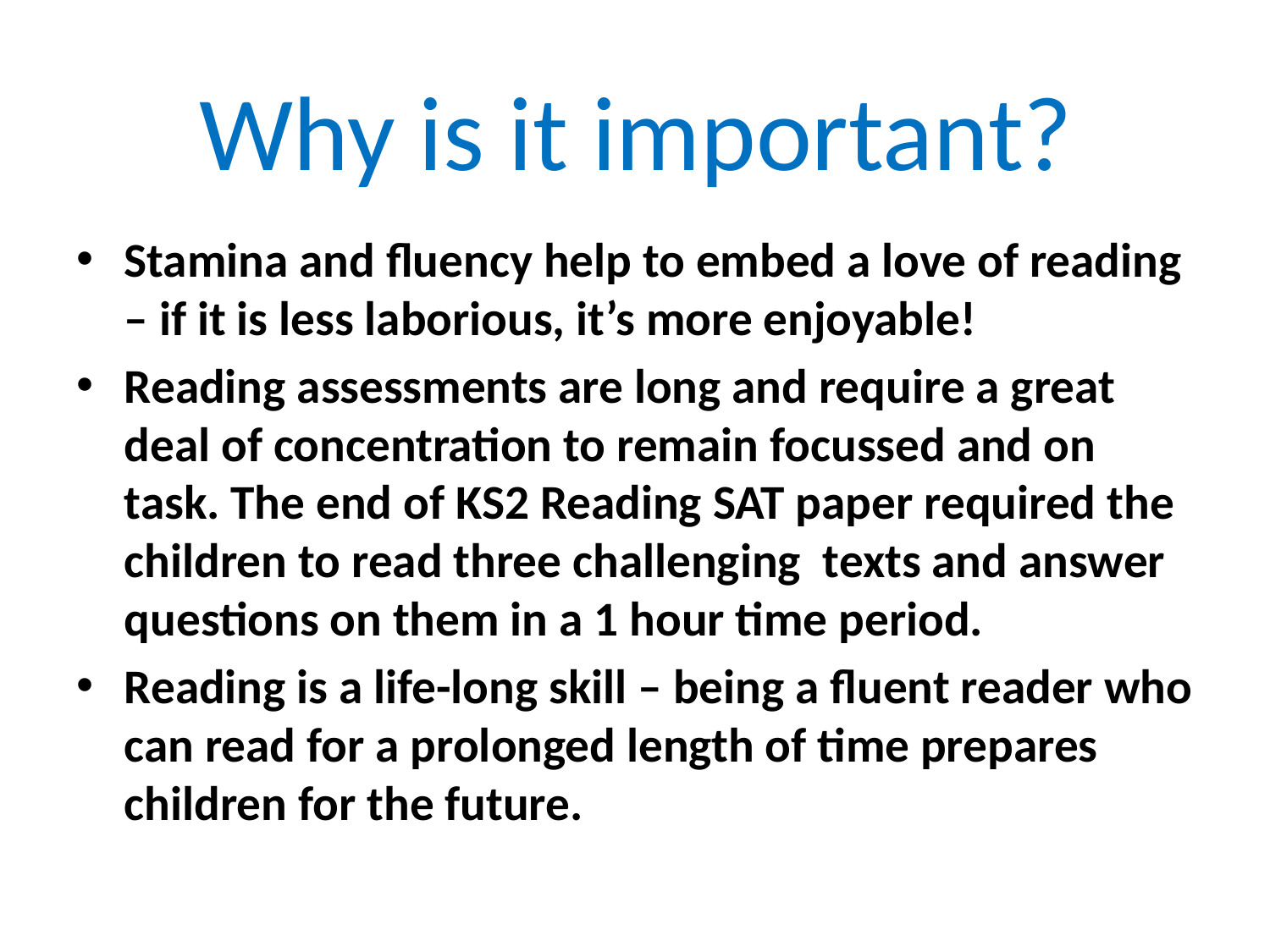

# Why is it important?
Stamina and fluency help to embed a love of reading – if it is less laborious, it’s more enjoyable!
Reading assessments are long and require a great deal of concentration to remain focussed and on task. The end of KS2 Reading SAT paper required the children to read three challenging  texts and answer questions on them in a 1 hour time period.
Reading is a life-long skill – being a fluent reader who can read for a prolonged length of time prepares children for the future.